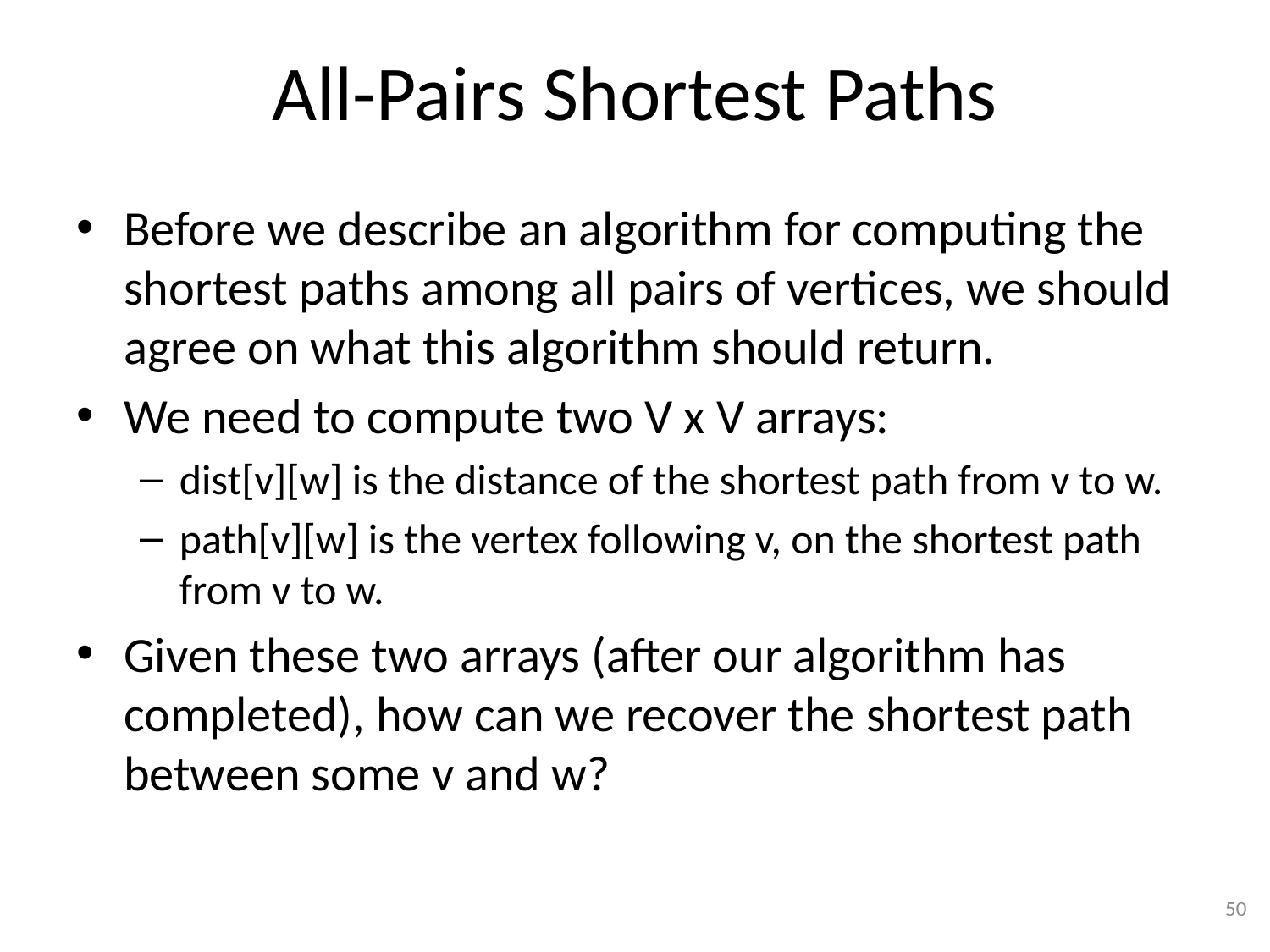

# All-Pairs Shortest Paths
Before we describe an algorithm for computing the shortest paths among all pairs of vertices, we should agree on what this algorithm should return.
We need to compute two V x V arrays:
dist[v][w] is the distance of the shortest path from v to w.
path[v][w] is the vertex following v, on the shortest path from v to w.
Given these two arrays (after our algorithm has completed), how can we recover the shortest path between some v and w?

50